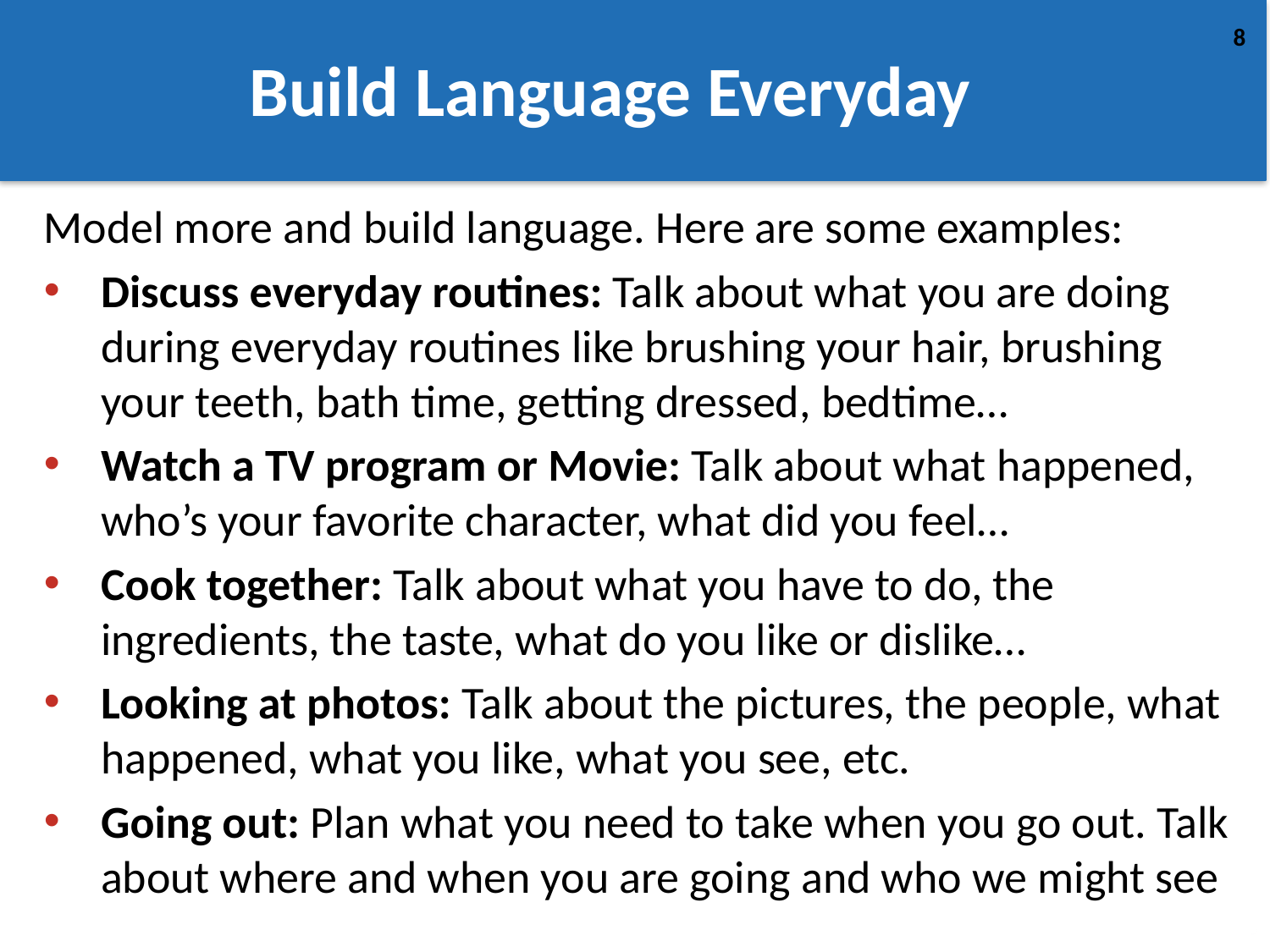

# Build Language Everyday
Model more and build language. Here are some examples:
Discuss everyday routines: Talk about what you are doing during everyday routines like brushing your hair, brushing your teeth, bath time, getting dressed, bedtime…
Watch a TV program or Movie: Talk about what happened, who’s your favorite character, what did you feel…
Cook together: Talk about what you have to do, the ingredients, the taste, what do you like or dislike…
Looking at photos: Talk about the pictures, the people, what happened, what you like, what you see, etc.
Going out: Plan what you need to take when you go out. Talk about where and when you are going and who we might see